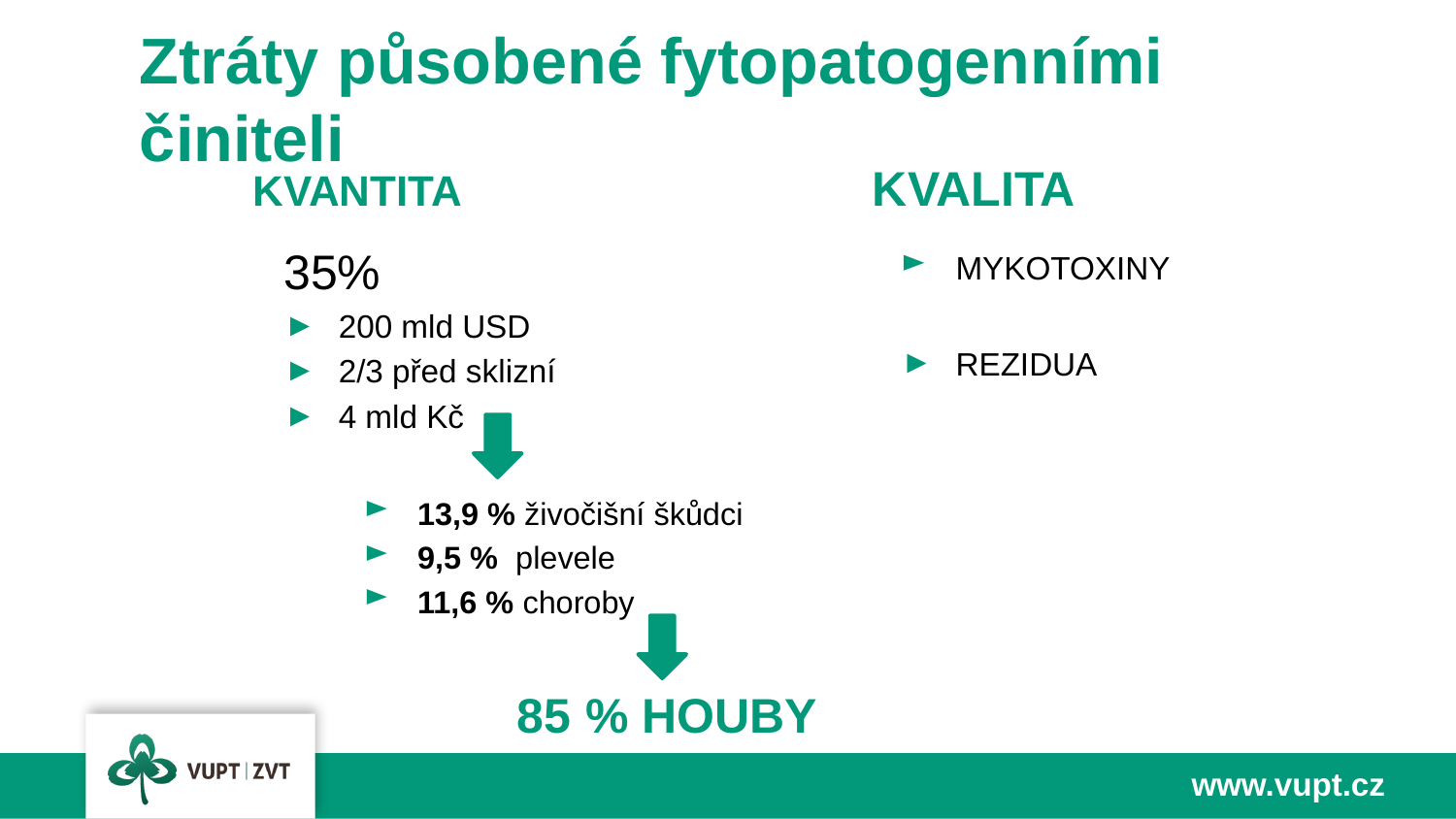

# Ztráty působené fytopatogenními činiteli
KVALITA
KVANTITA

35%
200 mld USD
2/3 před sklizní
4 mld Kč

MYKOTOXINY

REZIDUA

13,9 % živočišní škůdci
9,5 %  plevele
11,6 % choroby

85 % HOUBY